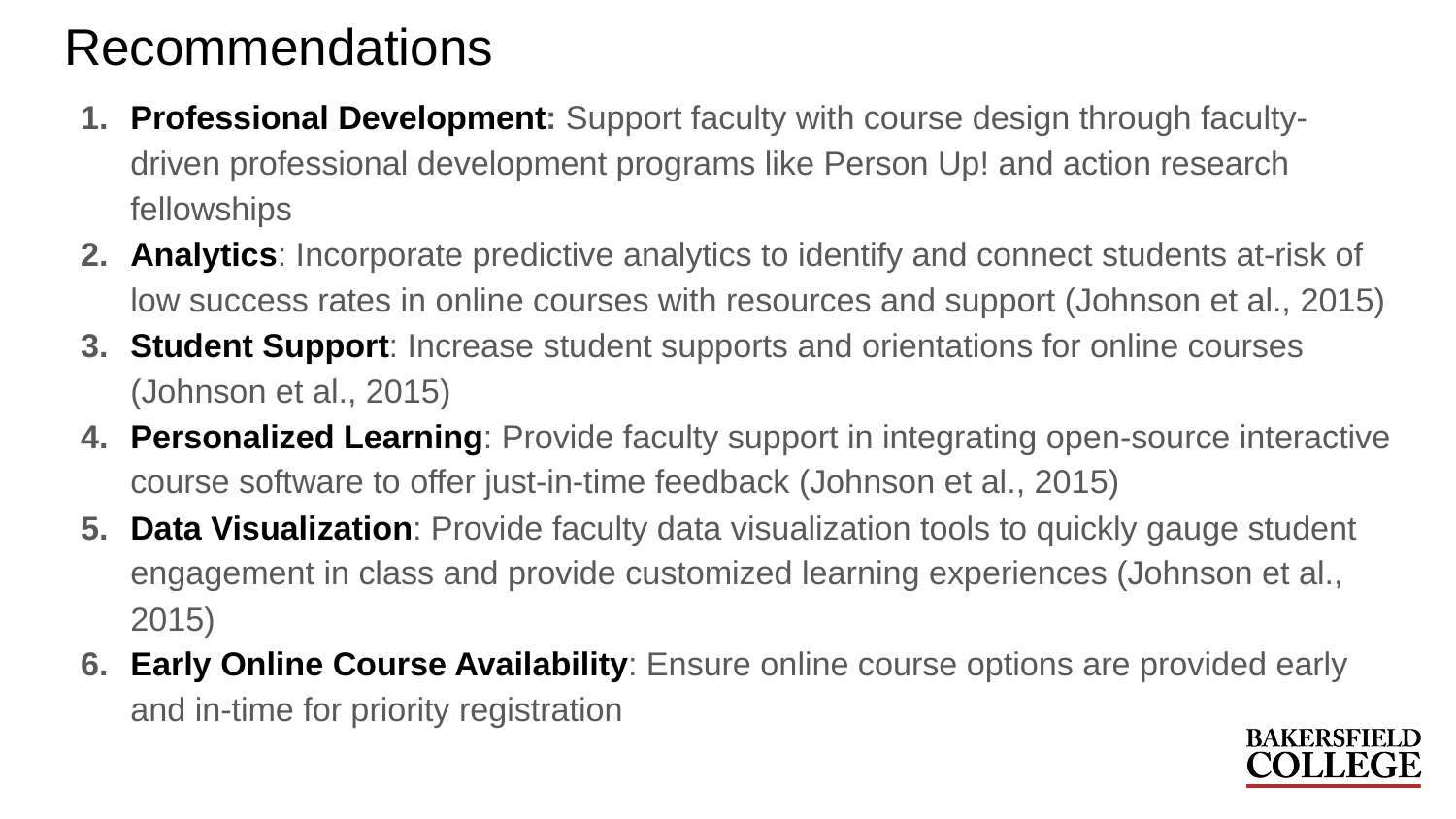

# Recommendations
Professional Development: Support faculty with course design through faculty-driven professional development programs like Person Up! and action research fellowships
Analytics: Incorporate predictive analytics to identify and connect students at-risk of low success rates in online courses with resources and support (Johnson et al., 2015)
Student Support: Increase student supports and orientations for online courses (Johnson et al., 2015)
Personalized Learning: Provide faculty support in integrating open-source interactive course software to offer just-in-time feedback (Johnson et al., 2015)
Data Visualization: Provide faculty data visualization tools to quickly gauge student engagement in class and provide customized learning experiences (Johnson et al., 2015)
Early Online Course Availability: Ensure online course options are provided early and in-time for priority registration